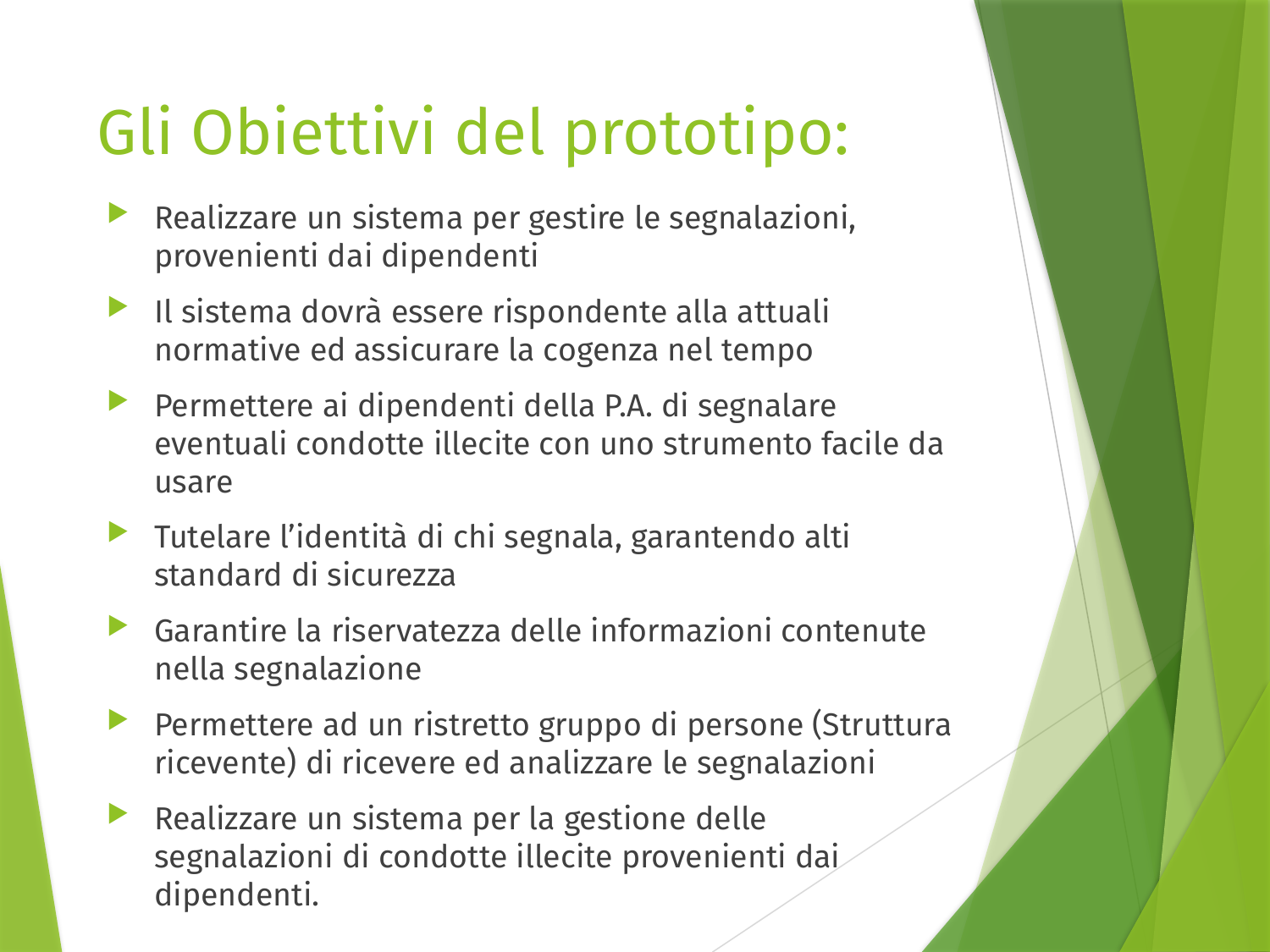

# Gli Obiettivi del prototipo:
Realizzare un sistema per gestire le segnalazioni, provenienti dai dipendenti
Il sistema dovrà essere rispondente alla attuali normative ed assicurare la cogenza nel tempo
Permettere ai dipendenti della P.A. di segnalare eventuali condotte illecite con uno strumento facile da usare
Tutelare l’identità di chi segnala, garantendo alti standard di sicurezza
Garantire la riservatezza delle informazioni contenute nella segnalazione
Permettere ad un ristretto gruppo di persone (Struttura ricevente) di ricevere ed analizzare le segnalazioni
Realizzare un sistema per la gestione delle segnalazioni di condotte illecite provenienti dai dipendenti.